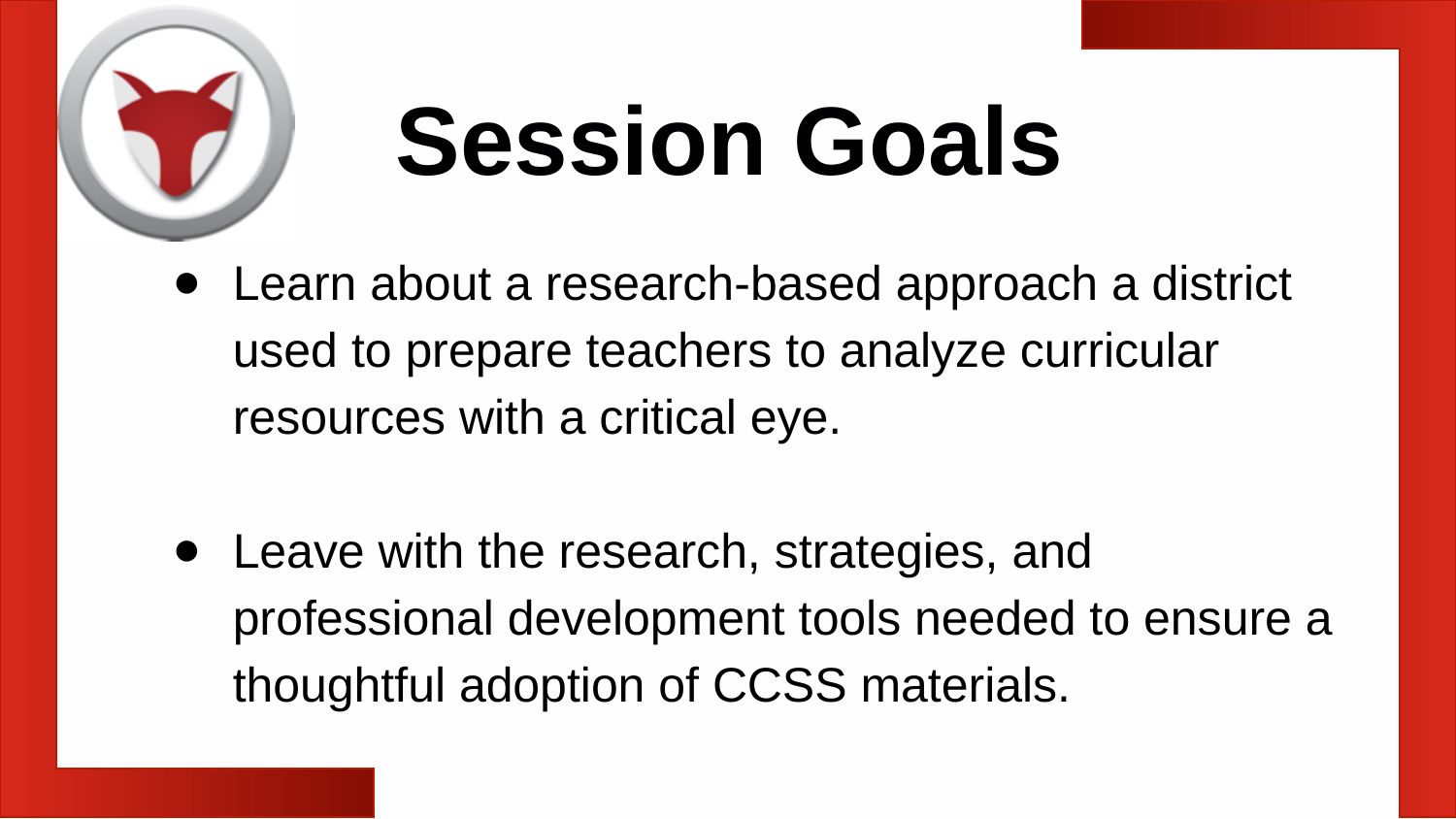

Session Goals
Learn about a research-based approach a district used to prepare teachers to analyze curricular resources with a critical eye.

Leave with the research, strategies, and professional development tools needed to ensure a thoughtful adoption of CCSS materials.